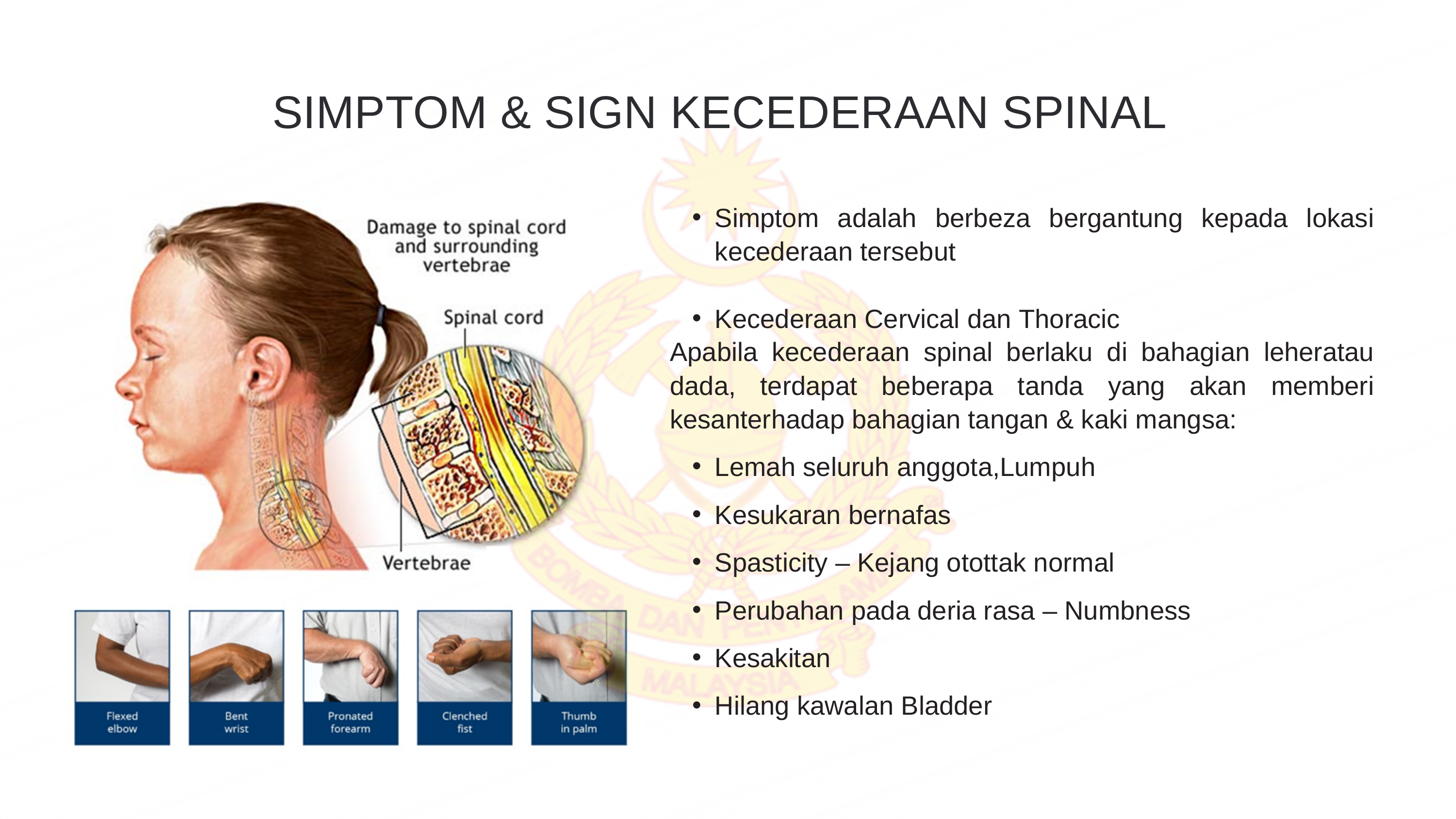

SIMPTOM & SIGN KECEDERAAN SPINAL

Simptom adalah berbeza bergantung kepada lokasi kecederaan tersebut

Kecederaan Cervical dan Thoracic
Apabila kecederaan spinal berlaku di bahagian leheratau dada, terdapat beberapa tanda yang akan memberi kesanterhadap bahagian tangan & kaki mangsa:
Lemah seluruh anggota,Lumpuh
Kesukaran bernafas
Spasticity – Kejang otottak normal
Perubahan pada deria rasa – Numbness
Kesakitan
Hilang kawalan Bladder